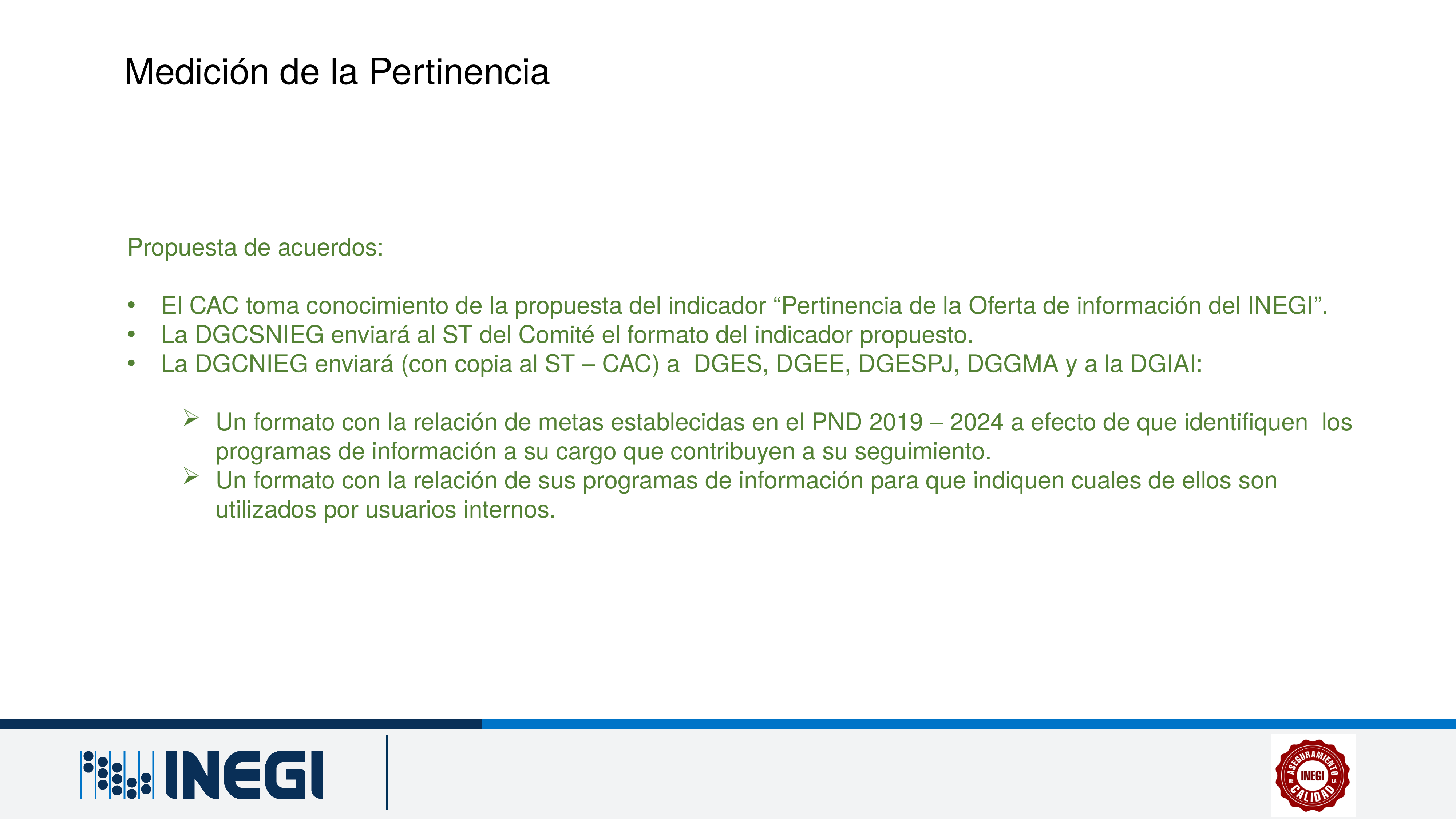

Medición de la Pertinencia
Propuesta de acuerdos:

El CAC toma conocimiento de la propuesta del indicador “Pertinencia de la Oferta de información del INEGI”.
La DGCSNIEG enviará al ST del Comité el formato del indicador propuesto.
La DGCNIEG enviará (con copia al ST – CAC) a  DGES, DGEE, DGESPJ, DGGMA y a la DGIAI:

Un formato con la relación de metas establecidas en el PND 2019 – 2024 a efecto de que identifiquen  los programas de información a su cargo que contribuyen a su seguimiento.
Un formato con la relación de sus programas de información para que indiquen cuales de ellos son utilizados por usuarios internos.